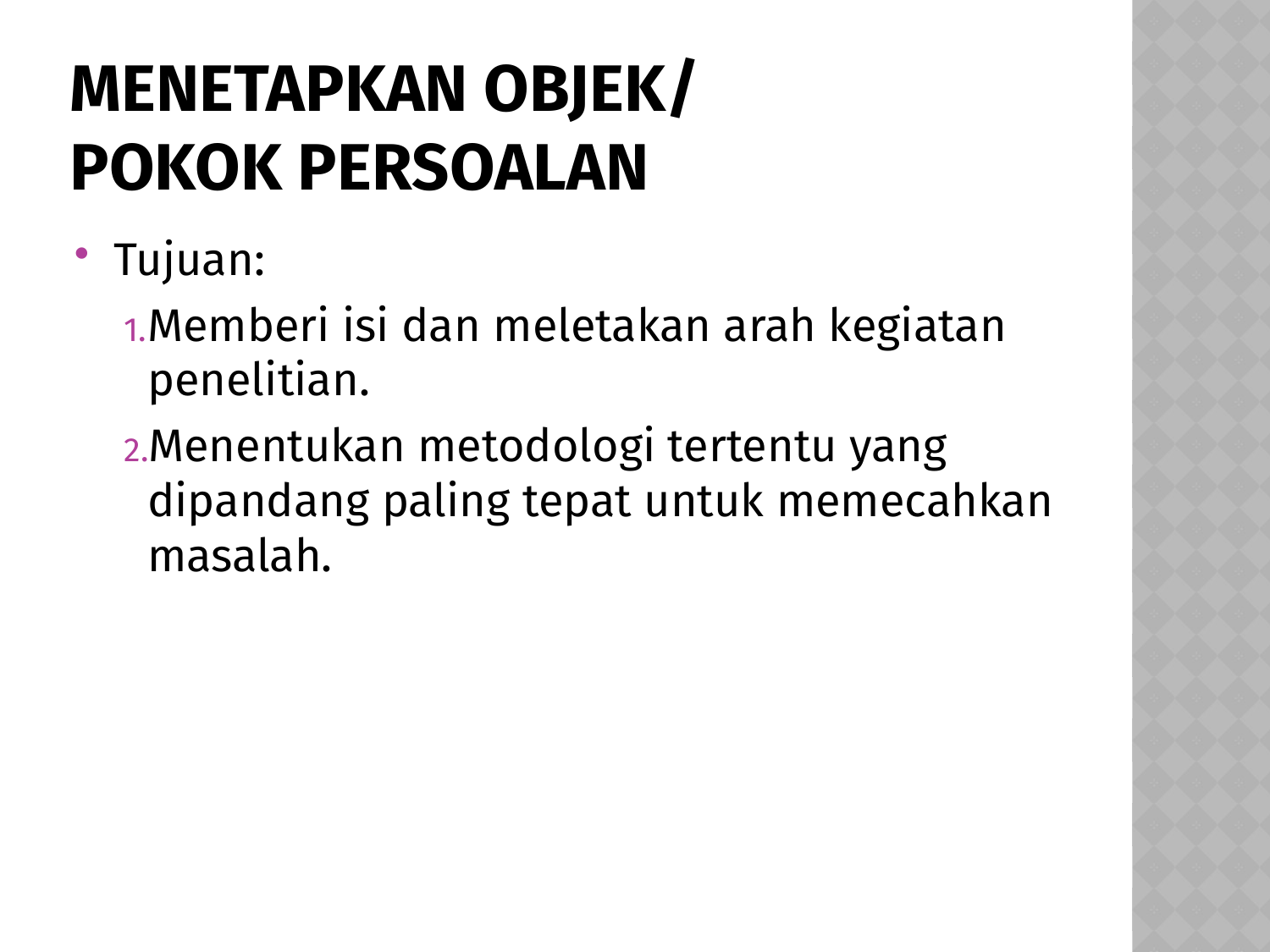

# Menetapkan Objek/ pokok persoalan
Tujuan:
Memberi isi dan meletakan arah kegiatan penelitian.
Menentukan metodologi tertentu yang dipandang paling tepat untuk memecahkan masalah.